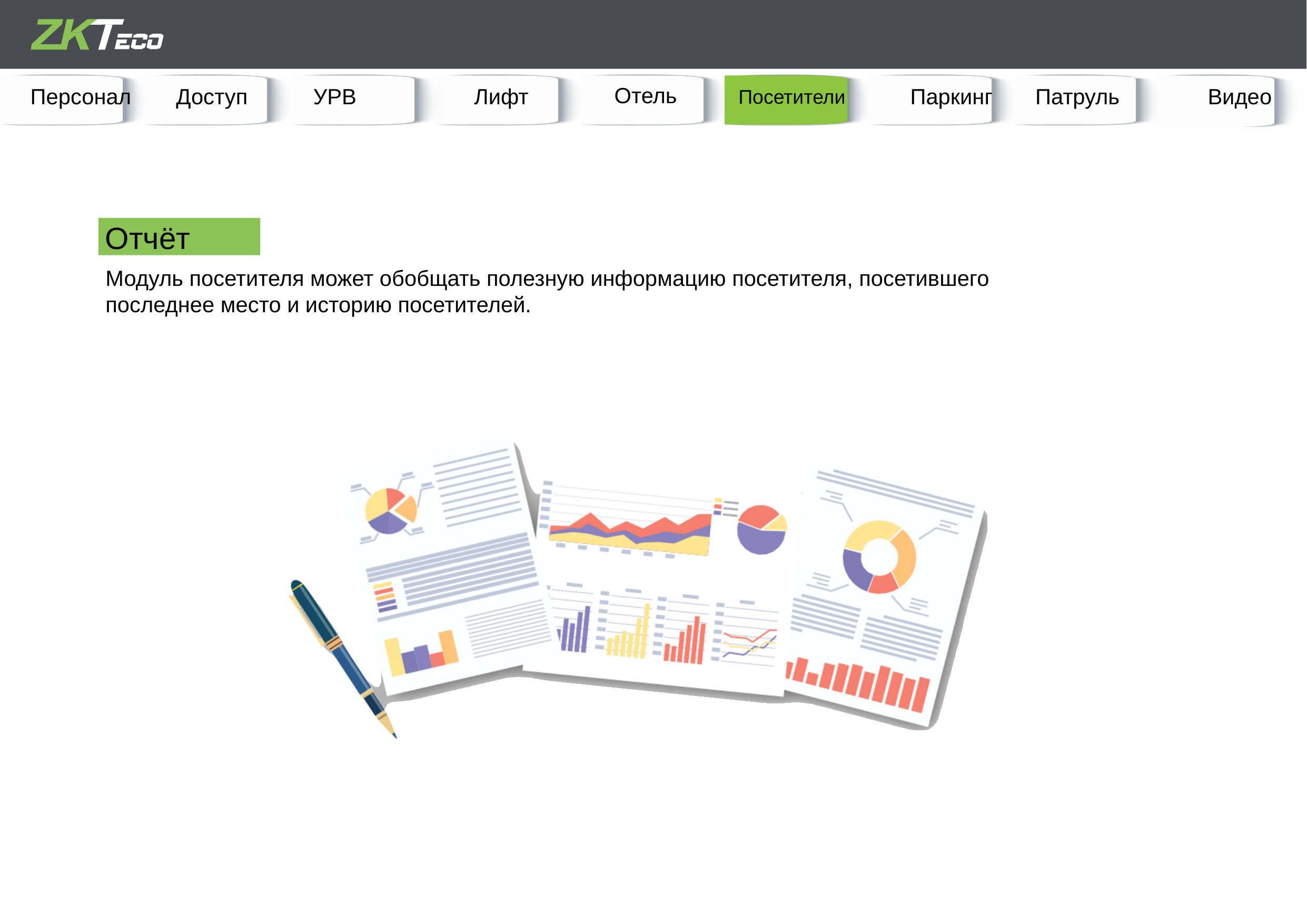

Посетители
Паркинг
УРВ
Патруль
Персонал
Доступ
Отель
Видео
Лифт
Отчёт
Модуль посетителя может обобщать полезную информацию посетителя, посетившего последнее место и историю посетителей.